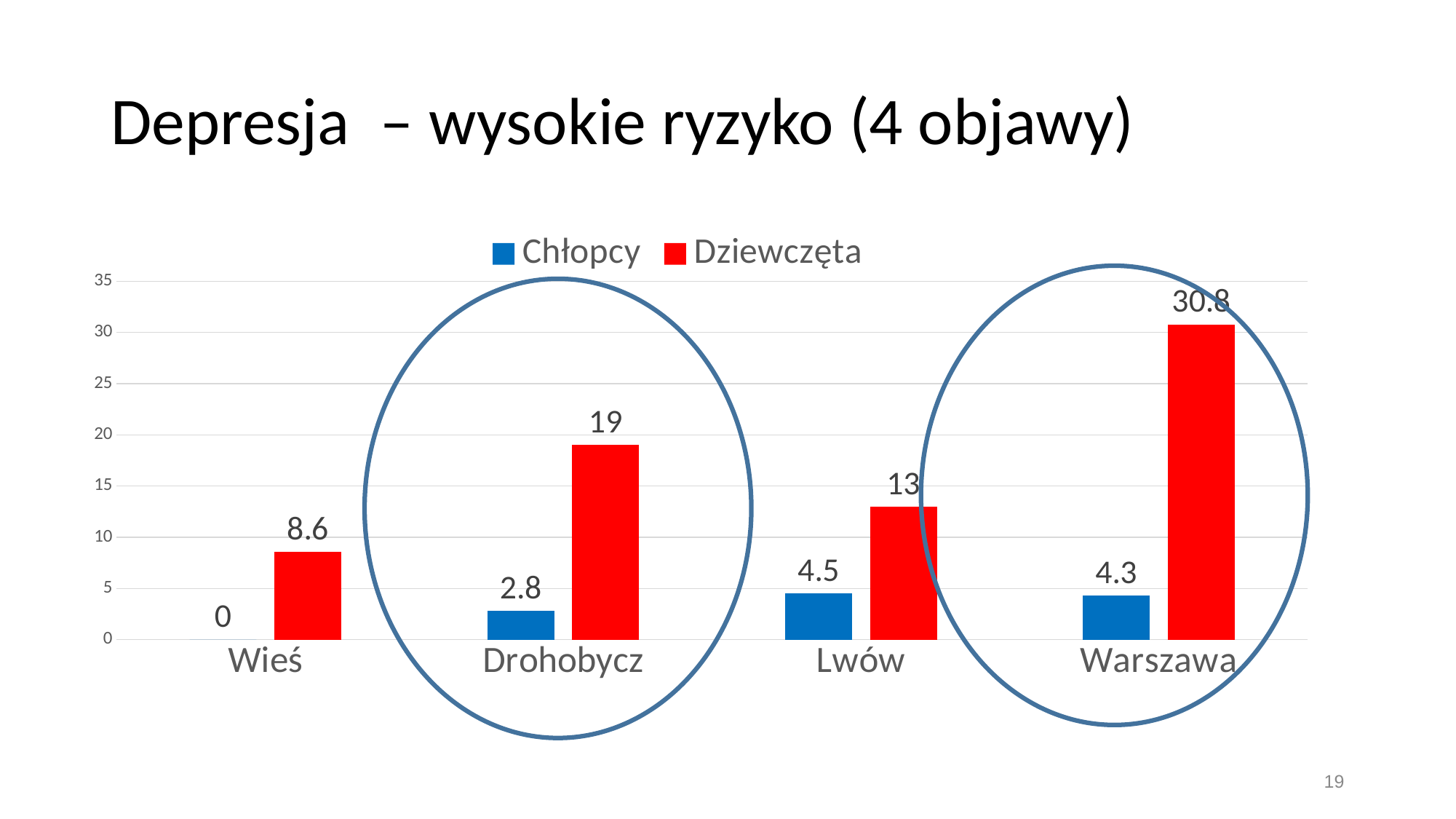

# Depresja  – wysokie ryzyko (4 objawy)

### Chart

| Category | Chłopcy | Dziewczęta  |
|---|---|---|
| Wieś | 0.0 | 8.6 |
| Drohobycz | 2.8 | 19.0 |
| Lwów | 4.5 | 13.0 |
| Warszawa | 4.3 | 30.8 |
19